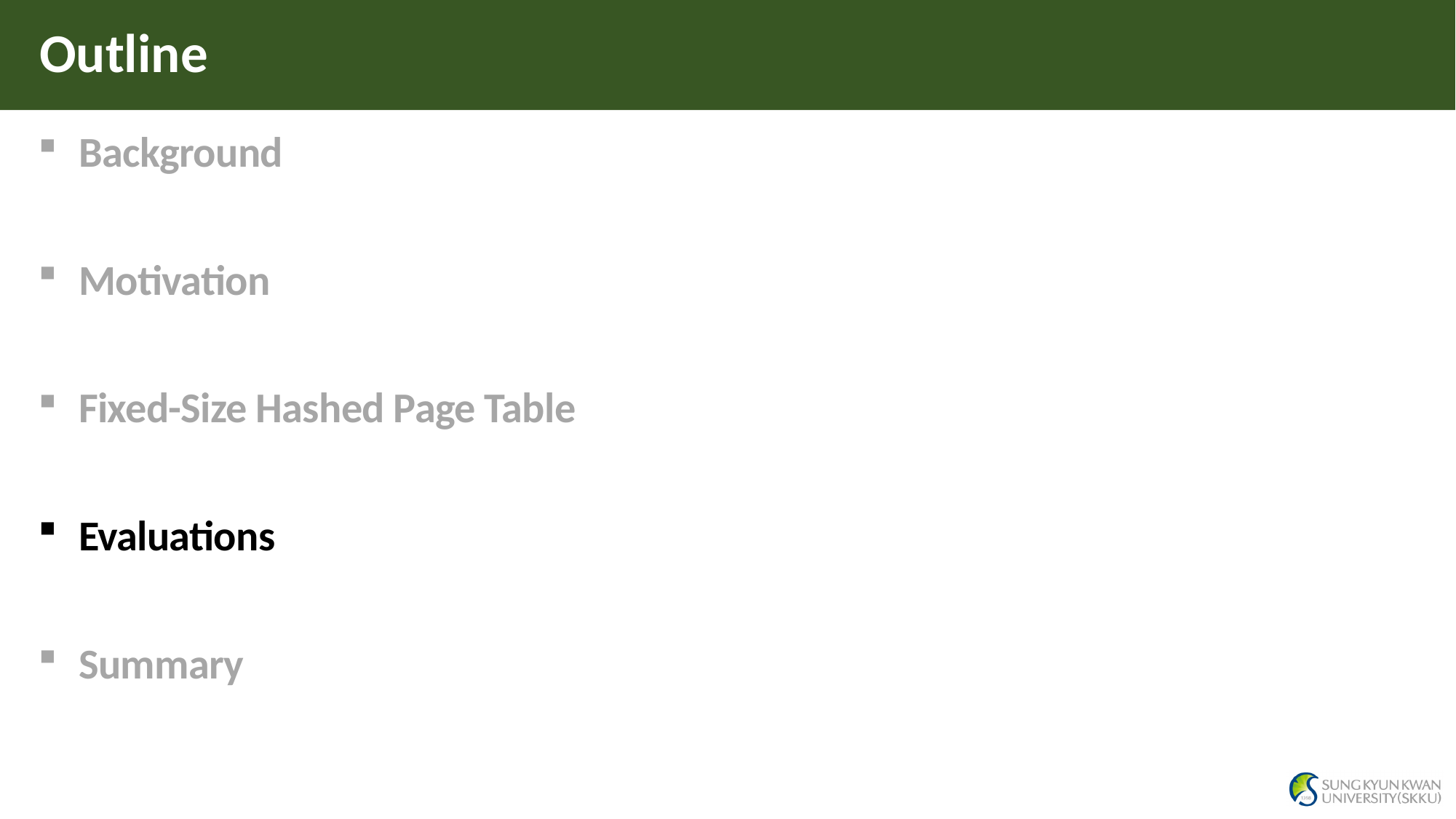

# Outline
Background

Motivation

Fixed-Size Hashed Page Table

Evaluations

Summary